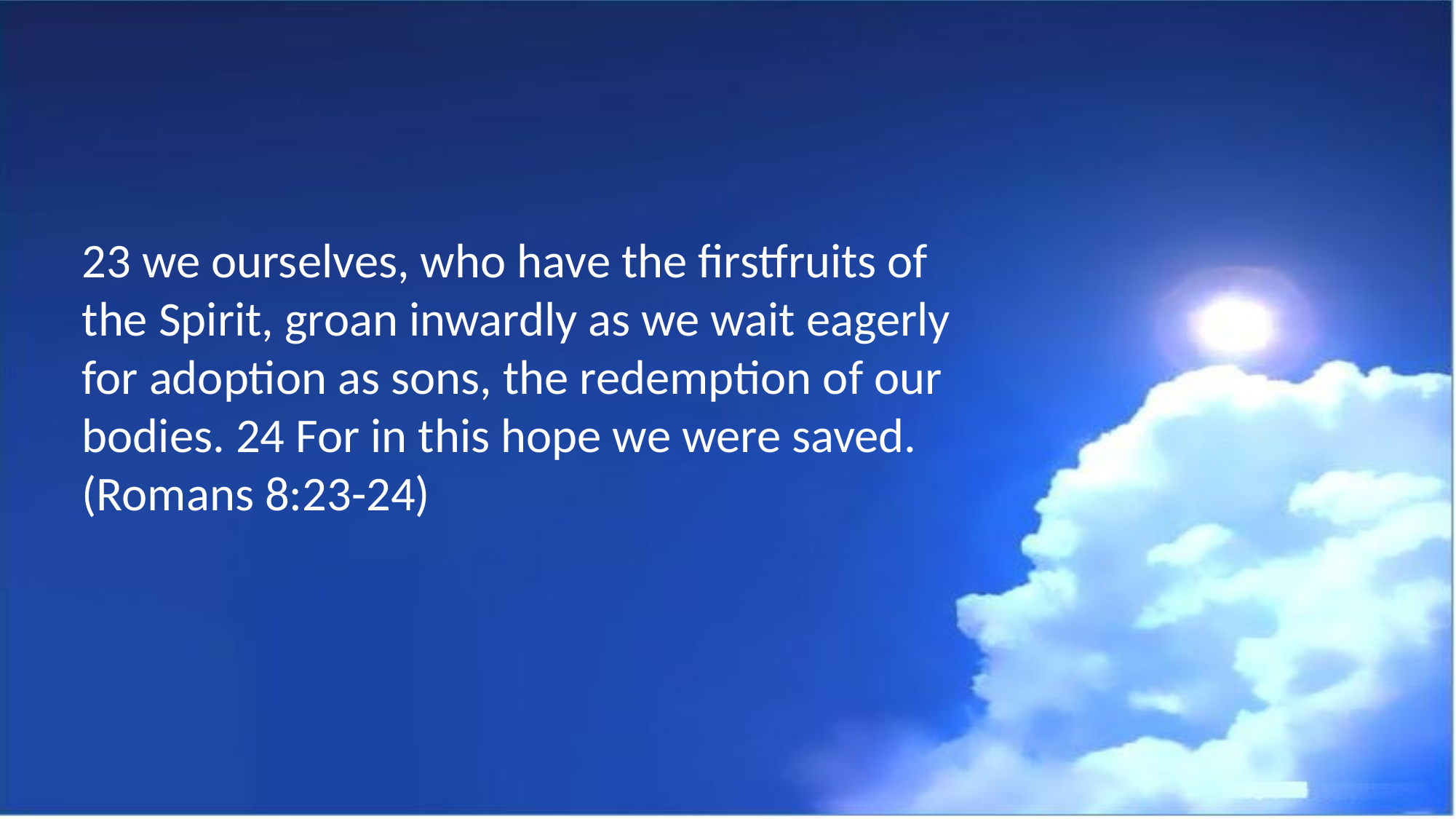

23 we ourselves, who have the firstfruits of the Spirit, groan inwardly as we wait eagerly for adoption as sons, the redemption of our bodies. 24 For in this hope we were saved.
(Romans 8:23-24)